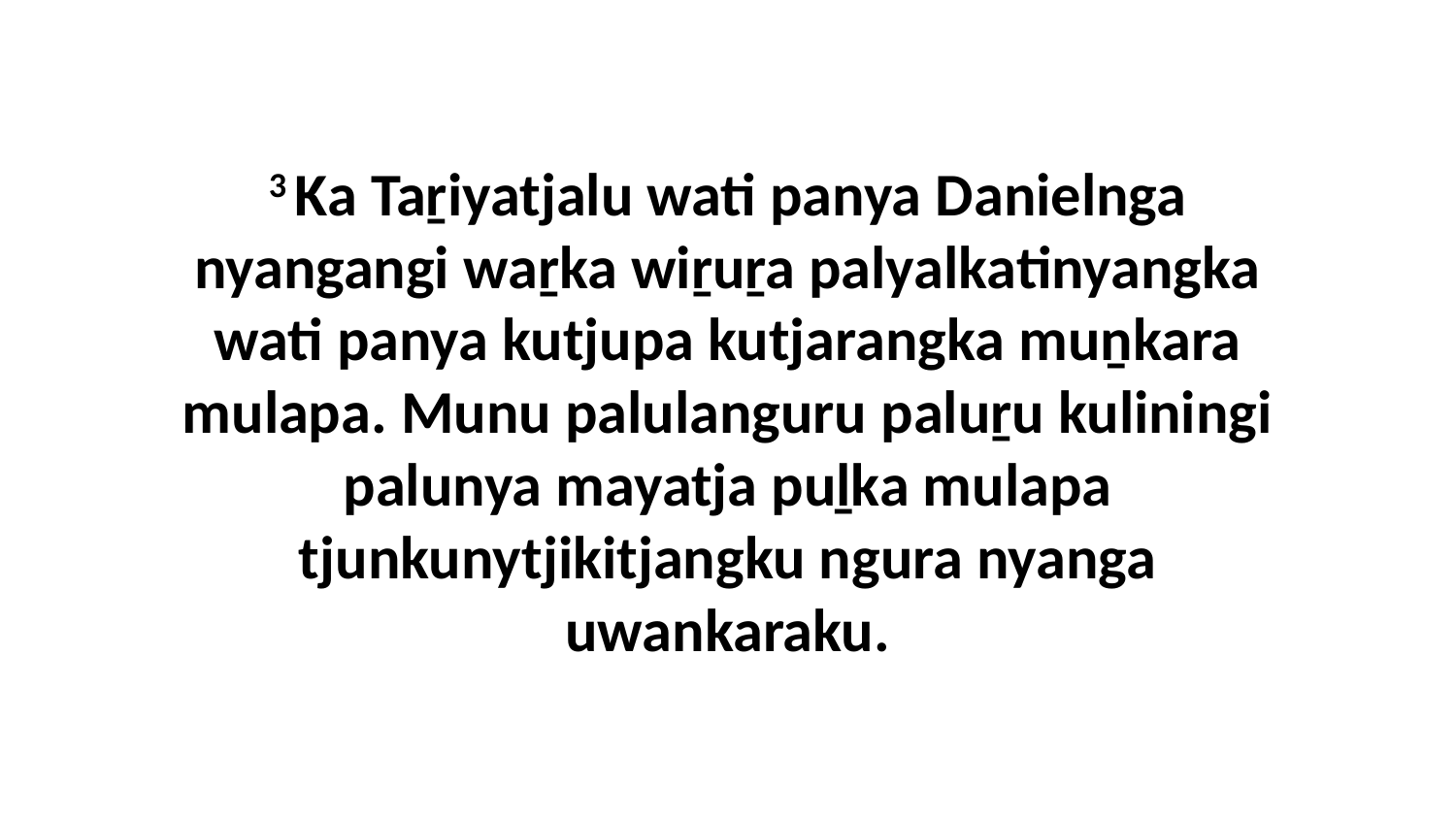

3 Ka Taṟiyatjalu wati panya Danielnga nyangangi waṟka wiṟuṟa palyalkatinyangka wati panya kutjupa kutjarangka muṉkara mulapa. Munu palulanguru paluṟu kuliningi palunya mayatja puḻka mulapa tjunkunytjikitjangku ngura nyanga uwankaraku.